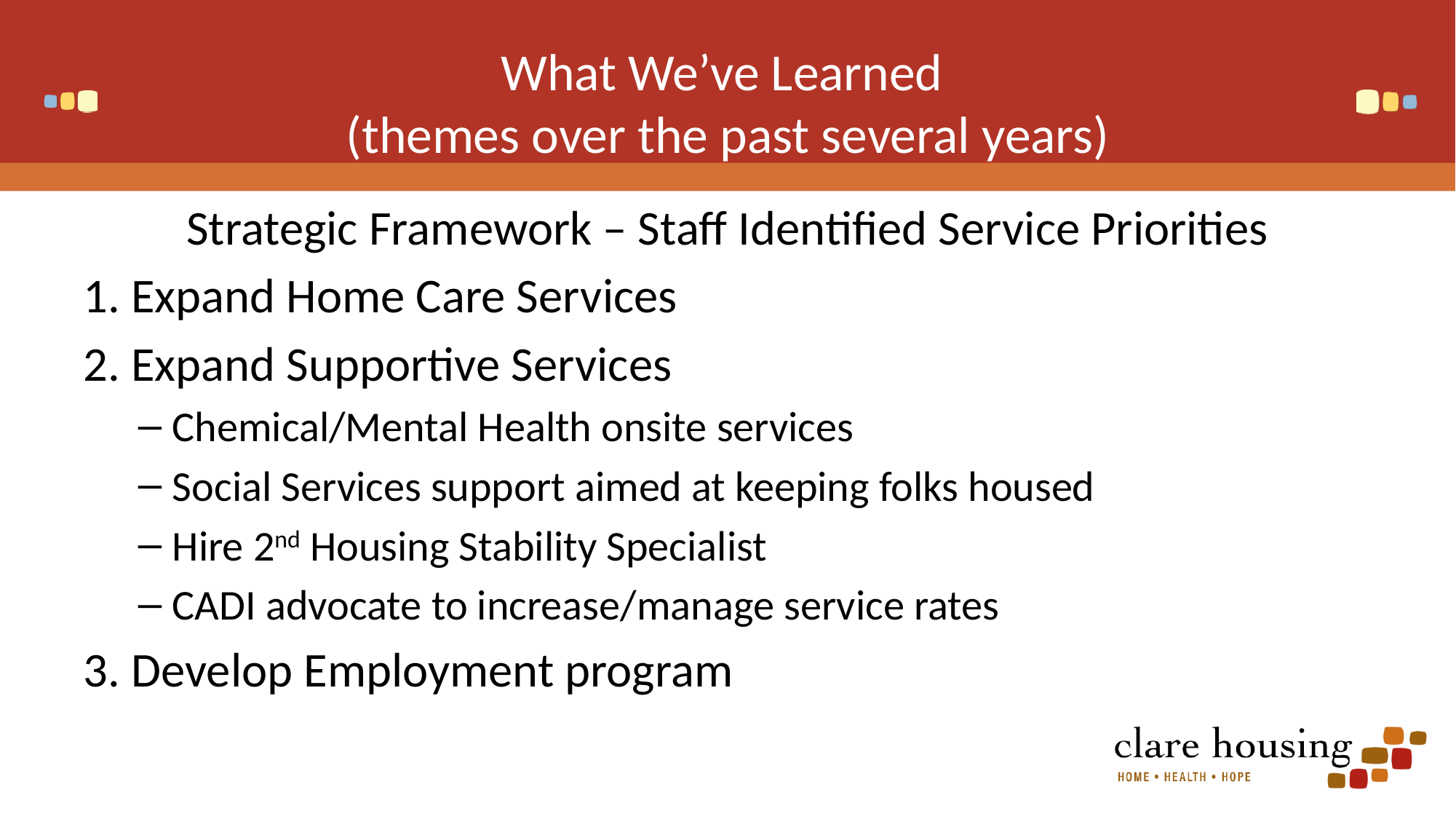

# What We’ve Learned (themes over the past several years)
Strategic Framework – Staff Identified Service Priorities
1. Expand Home Care Services
2. Expand Supportive Services
Chemical/Mental Health onsite services
Social Services support aimed at keeping folks housed
Hire 2nd Housing Stability Specialist
CADI advocate to increase/manage service rates
3. Develop Employment program